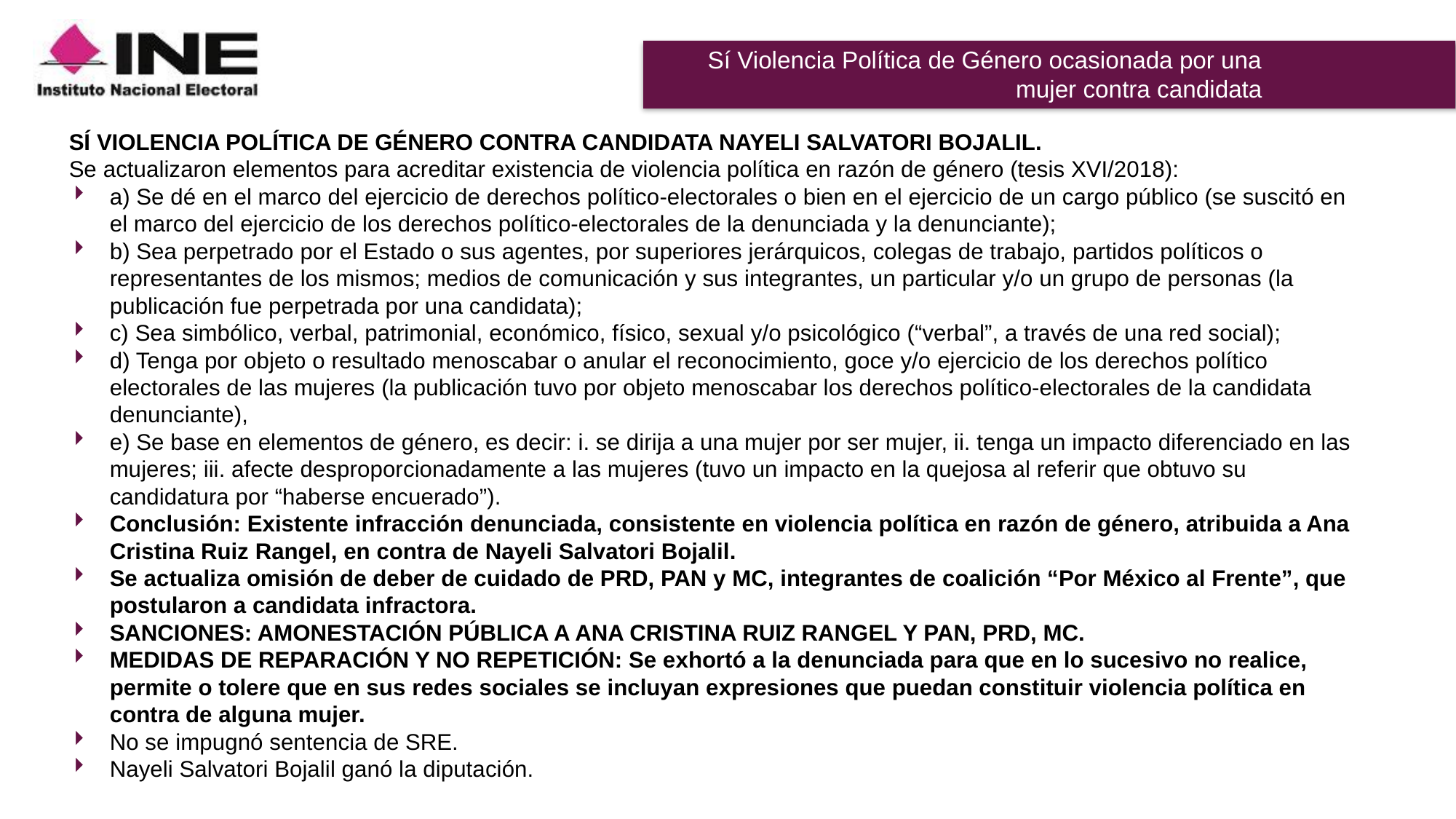

# Sí Violencia Política de Género ocasionada por una mujer contra candidata
SÍ VIOLENCIA POLÍTICA DE GÉNERO CONTRA CANDIDATA NAYELI SALVATORI BOJALIL.
Se actualizaron elementos para acreditar existencia de violencia política en razón de género (tesis XVI/2018):
a) Se dé en el marco del ejercicio de derechos político-electorales o bien en el ejercicio de un cargo público (se suscitó en el marco del ejercicio de los derechos político-electorales de la denunciada y la denunciante);
b) Sea perpetrado por el Estado o sus agentes, por superiores jerárquicos, colegas de trabajo, partidos políticos o representantes de los mismos; medios de comunicación y sus integrantes, un particular y/o un grupo de personas (la publicación fue perpetrada por una candidata);
c) Sea simbólico, verbal, patrimonial, económico, físico, sexual y/o psicológico (“verbal”, a través de una red social);
d) Tenga por objeto o resultado menoscabar o anular el reconocimiento, goce y/o ejercicio de los derechos político electorales de las mujeres (la publicación tuvo por objeto menoscabar los derechos político-electorales de la candidata denunciante),
e) Se base en elementos de género, es decir: i. se dirija a una mujer por ser mujer, ii. tenga un impacto diferenciado en las mujeres; iii. afecte desproporcionadamente a las mujeres (tuvo un impacto en la quejosa al referir que obtuvo su candidatura por “haberse encuerado”).
Conclusión: Existente infracción denunciada, consistente en violencia política en razón de género, atribuida a Ana Cristina Ruiz Rangel, en contra de Nayeli Salvatori Bojalil.
Se actualiza omisión de deber de cuidado de PRD, PAN y MC, integrantes de coalición “Por México al Frente”, que postularon a candidata infractora.
SANCIONES: AMONESTACIÓN PÚBLICA A ANA CRISTINA RUIZ RANGEL Y PAN, PRD, MC.
MEDIDAS DE REPARACIÓN Y NO REPETICIÓN: Se exhortó a la denunciada para que en lo sucesivo no realice, permite o tolere que en sus redes sociales se incluyan expresiones que puedan constituir violencia política en contra de alguna mujer.
No se impugnó sentencia de SRE.
Nayeli Salvatori Bojalil ganó la diputación.